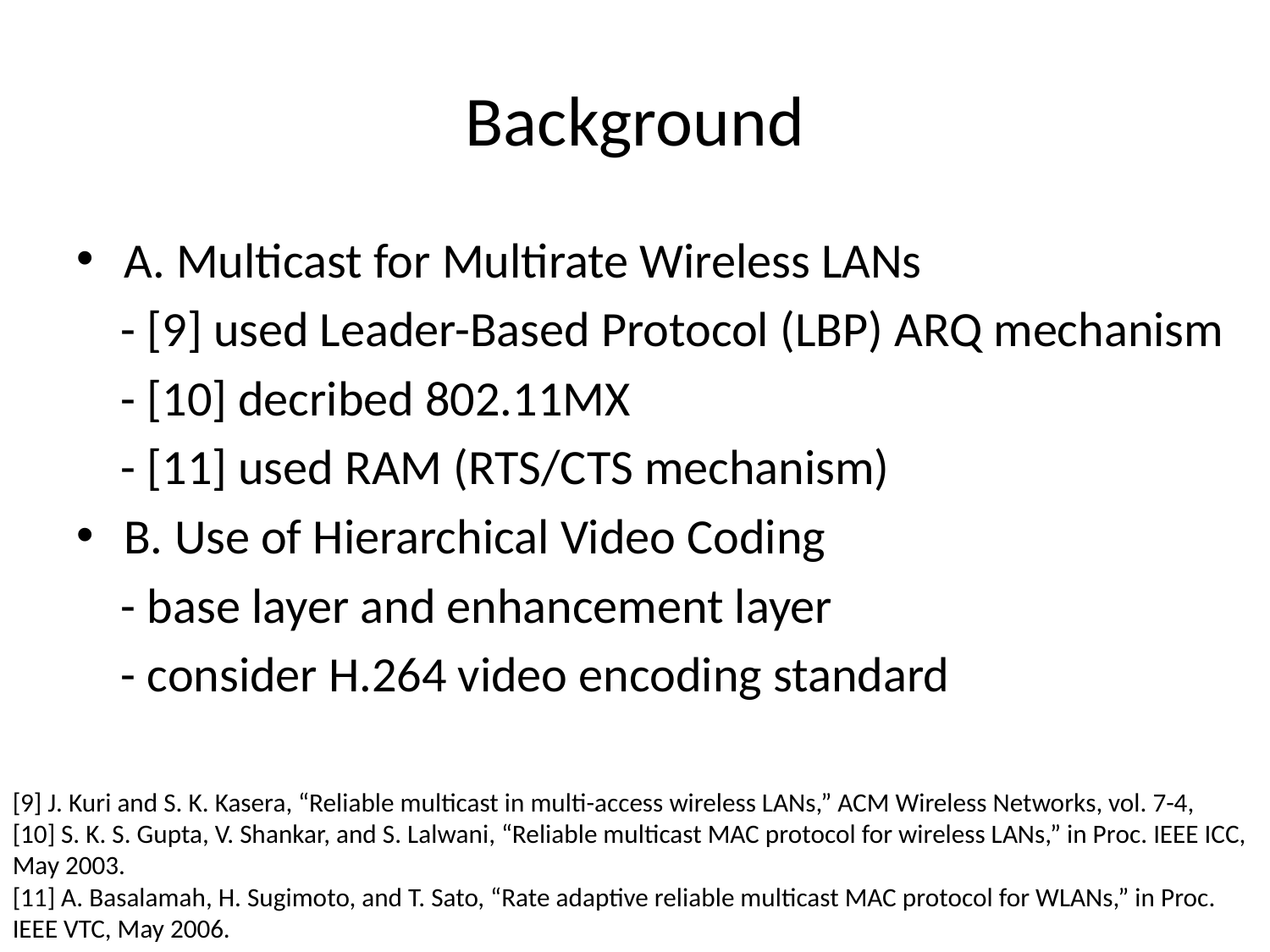

# Background
A. Multicast for Multirate Wireless LANs
    - [9] used Leader-Based Protocol (LBP) ARQ mechanism
    - [10] decribed 802.11MX
    - [11] used RAM (RTS/CTS mechanism)
B. Use of Hierarchical Video Coding
    - base layer and enhancement layer
    - consider H.264 video encoding standard
[9] J. Kuri and S. K. Kasera, “Reliable multicast in multi-access wireless LANs,” ACM Wireless Networks, vol. 7-4,
[10] S. K. S. Gupta, V. Shankar, and S. Lalwani, “Reliable multicast MAC protocol for wireless LANs,” in Proc. IEEE ICC, May 2003.
[11] A. Basalamah, H. Sugimoto, and T. Sato, “Rate adaptive reliable multicast MAC protocol for WLANs,” in Proc. IEEE VTC, May 2006.